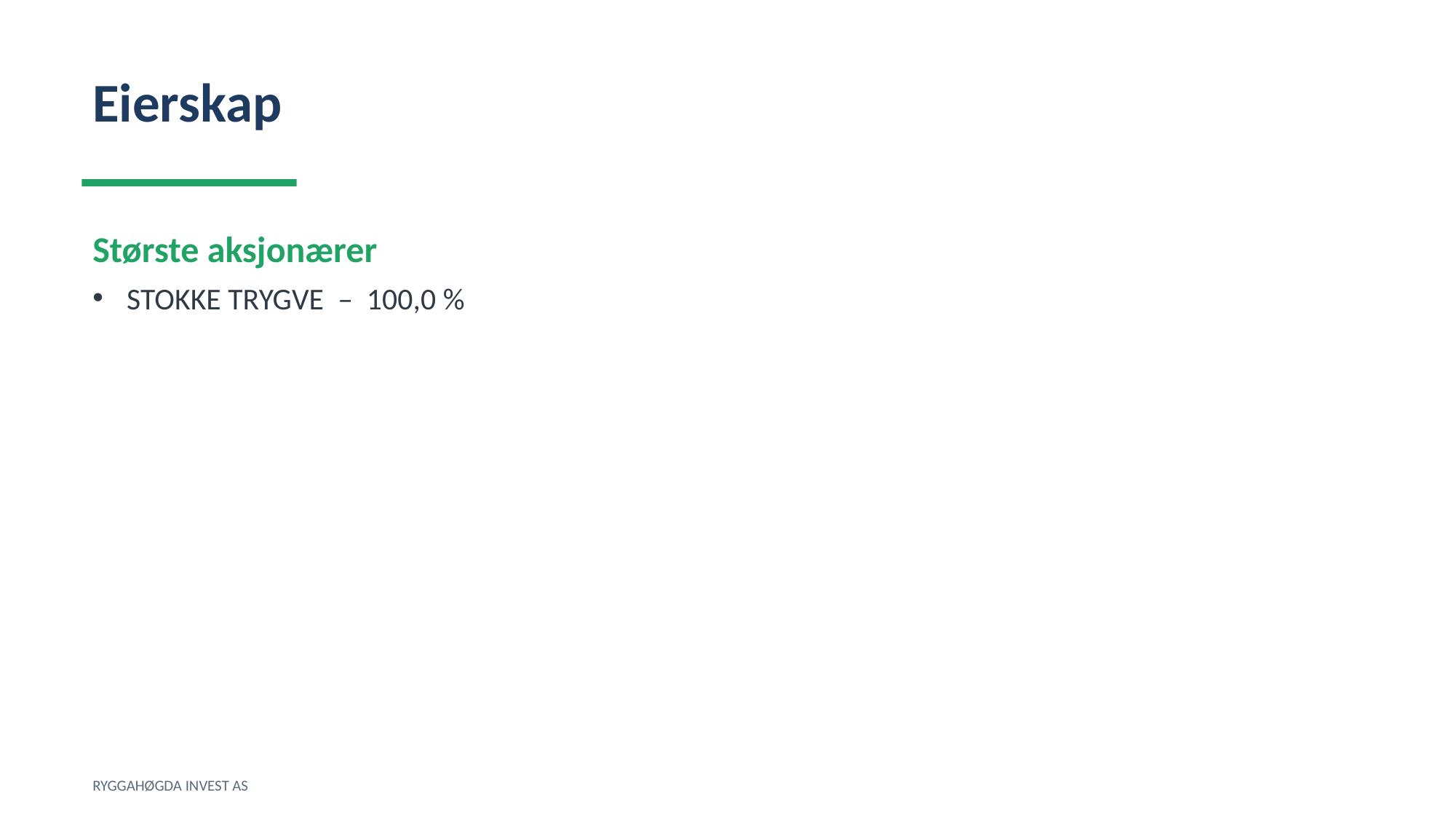

Eierskap

Største aksjonærer
STOKKE TRYGVE  –  100,0 %
RYGGAHØGDA INVEST AS